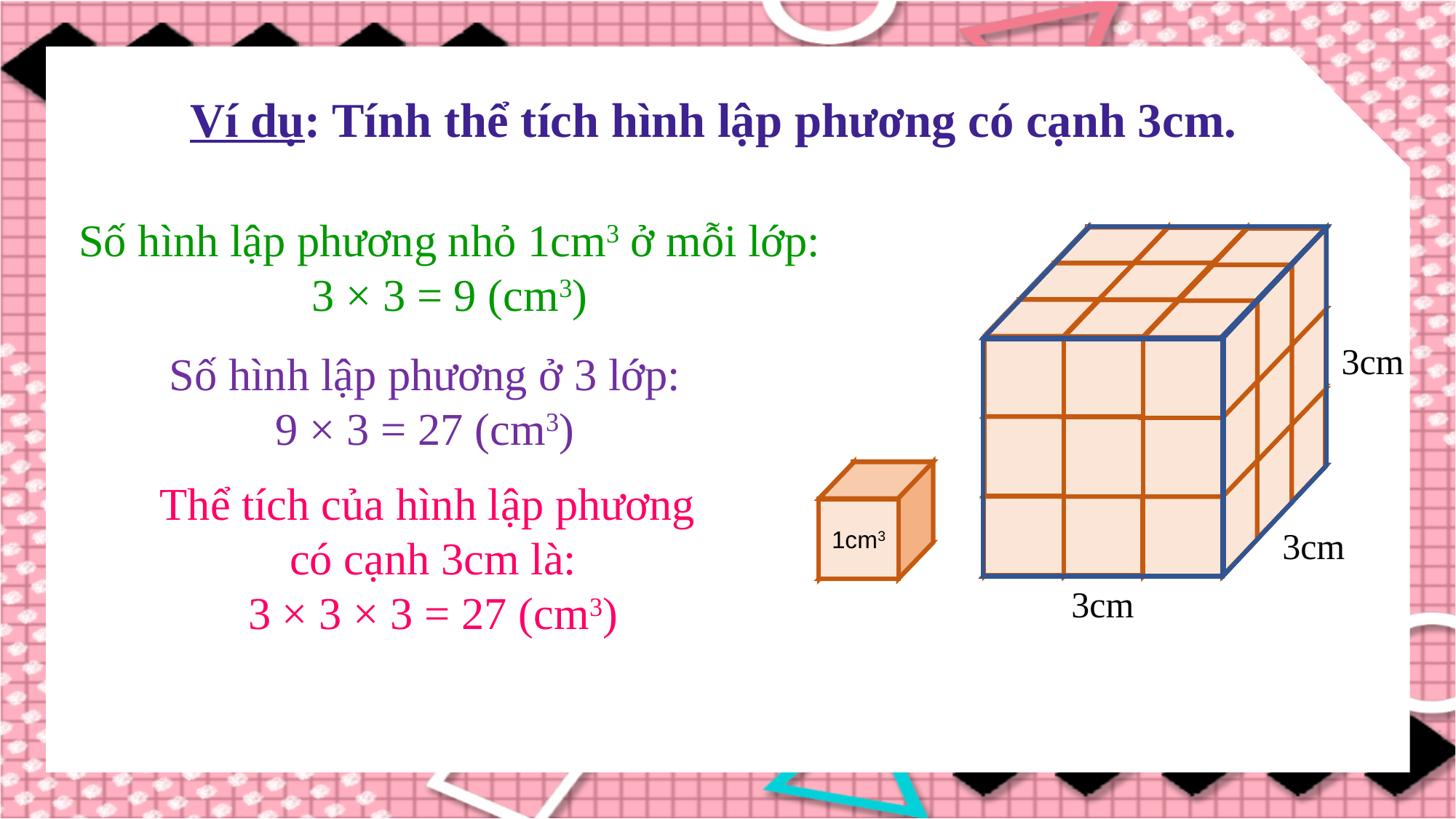

Ví dụ: Tính thể tích hình lập phương có cạnh 3cm.
Số hình lập phương nhỏ 1cm3 ở mỗi lớp:
3 × 3 = 9 (cm3)

3cm

Số hình lập phương ở 3 lớp:
9 × 3 = 27 (cm3)

1cm3

Thể tích của hình lập phương
có cạnh 3cm là:
3 × 3 × 3 = 27 (cm3)
3cm
3cm